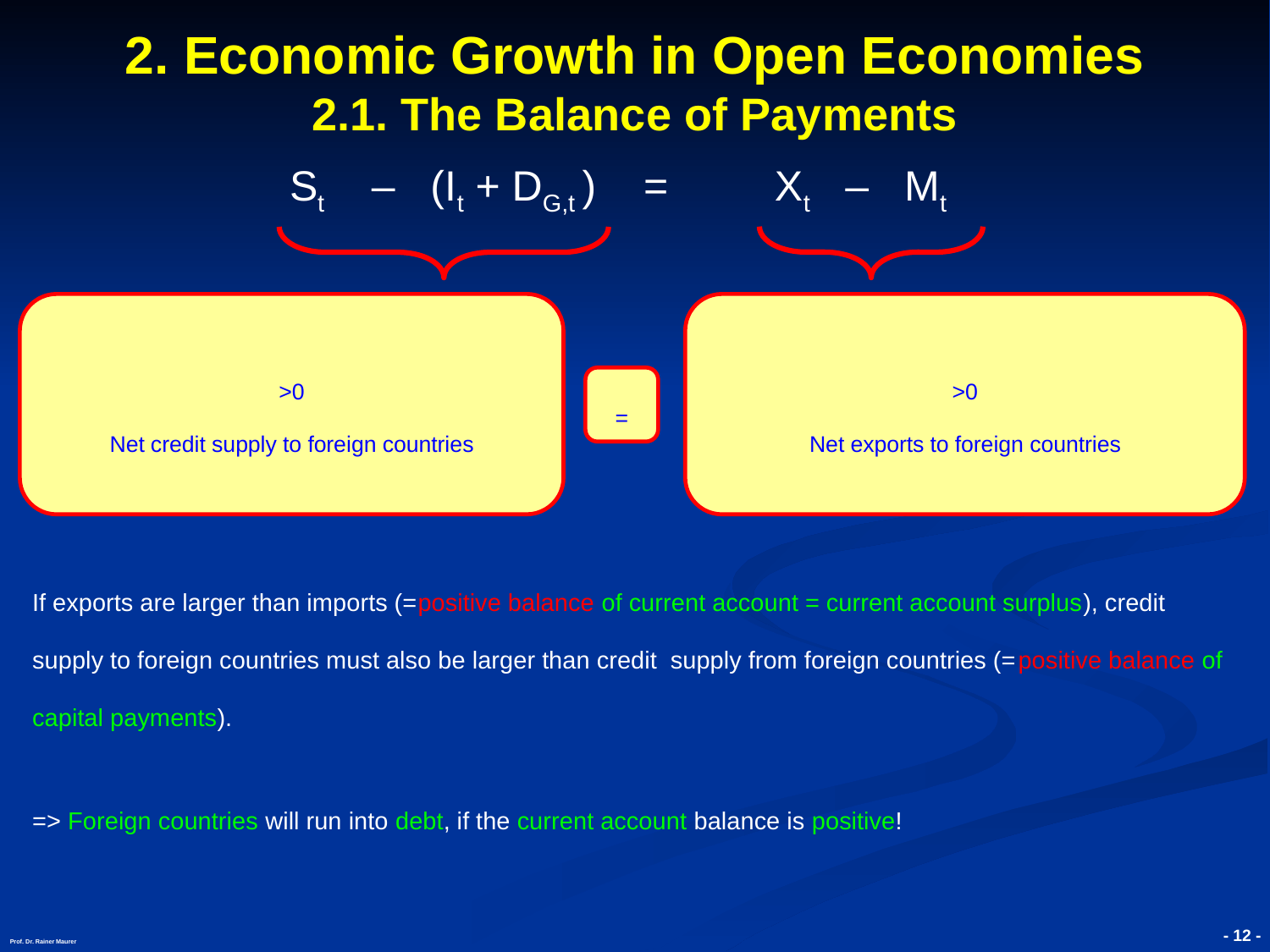

- 12 -
Prof. Dr. Rainer Maurer
2. Economic Growth in Open Economies
2.1. The Balance of Payments

                  St    –   (It + DG,t )       =         Xt   –   Mt
>0
Net credit supply to foreign countries
>0
Net exports to foreign countries
=
If exports are larger than imports (=positive balance of current account = current account surplus), credit supply to foreign countries must also be larger than credit  supply from foreign countries (=positive balance of capital payments).

=> Foreign countries will run into debt, if the current account balance is positive!